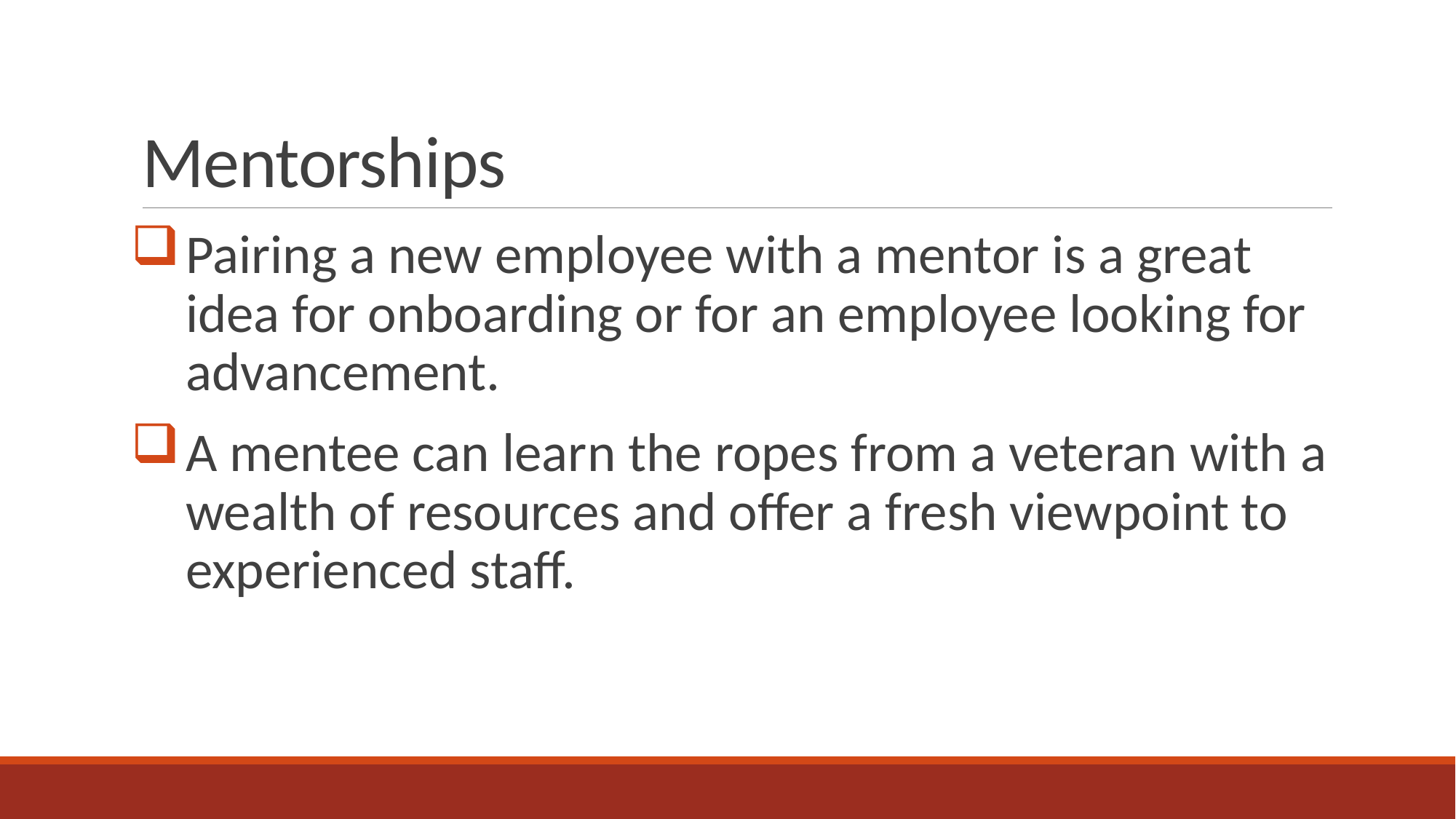

# Mentorships
Pairing a new employee with a mentor is a great idea for onboarding or for an employee looking for advancement.
A mentee can learn the ropes from a veteran with a wealth of resources and offer a fresh viewpoint to experienced staff.